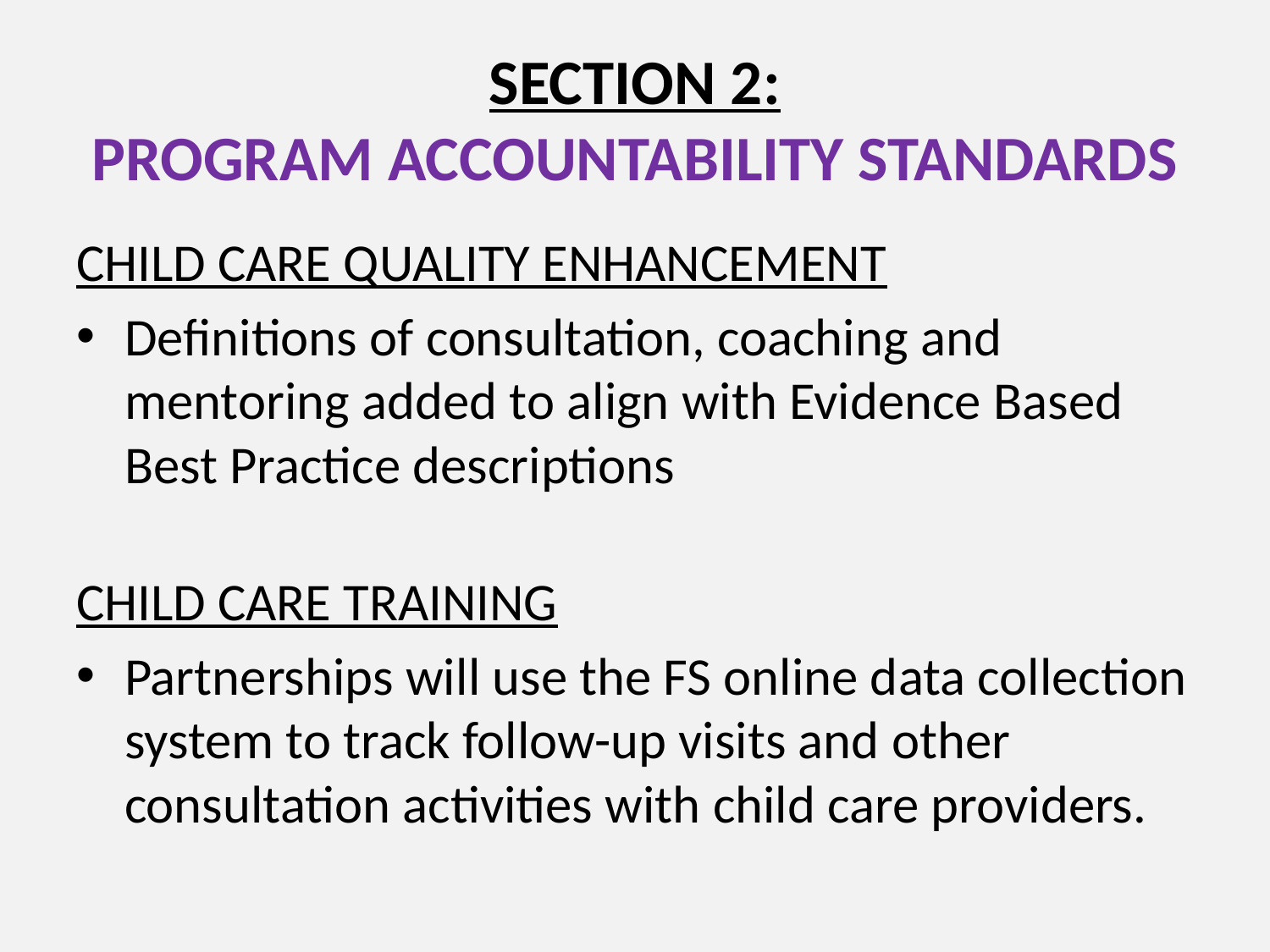

# SECTION 2: PROGRAM ACCOUNTABILITY STANDARDS
CHILD CARE QUALITY ENHANCEMENT
Definitions of consultation, coaching and mentoring added to align with Evidence Based Best Practice descriptions
CHILD CARE TRAINING
Partnerships will use the FS online data collection system to track follow-up visits and other consultation activities with child care providers.